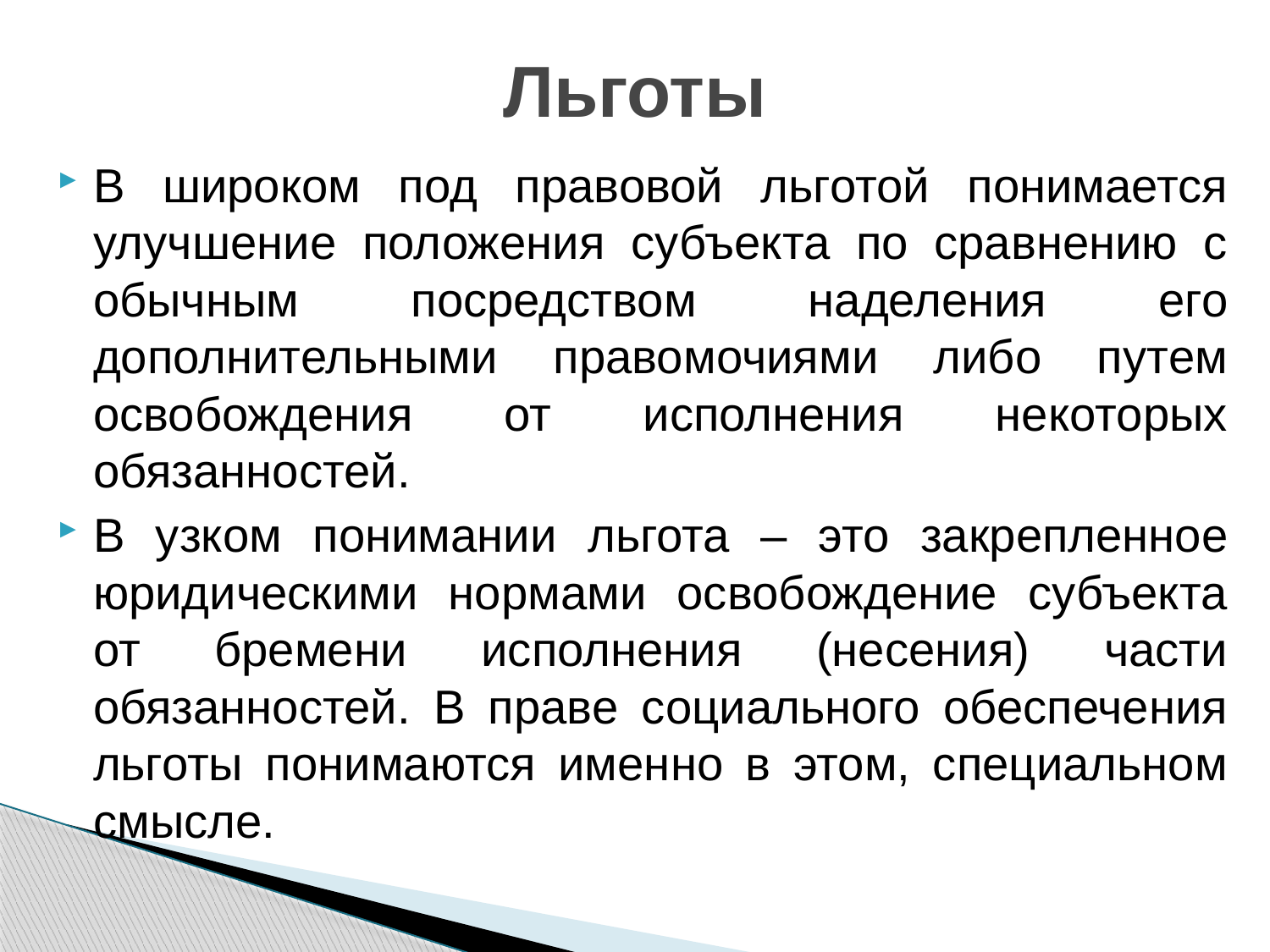

# Льготы
В широком под правовой льготой понимается улучшение положения субъекта по сравнению с обычным посредством наделения его дополнительными правомочиями либо путем освобождения от исполнения некоторых обязанностей.
В узком понимании льгота – это закрепленное юридическими нормами освобождение субъекта от бремени исполнения (несения) части обязанностей. В праве социального обеспечения льготы понимаются именно в этом, специальном смысле.